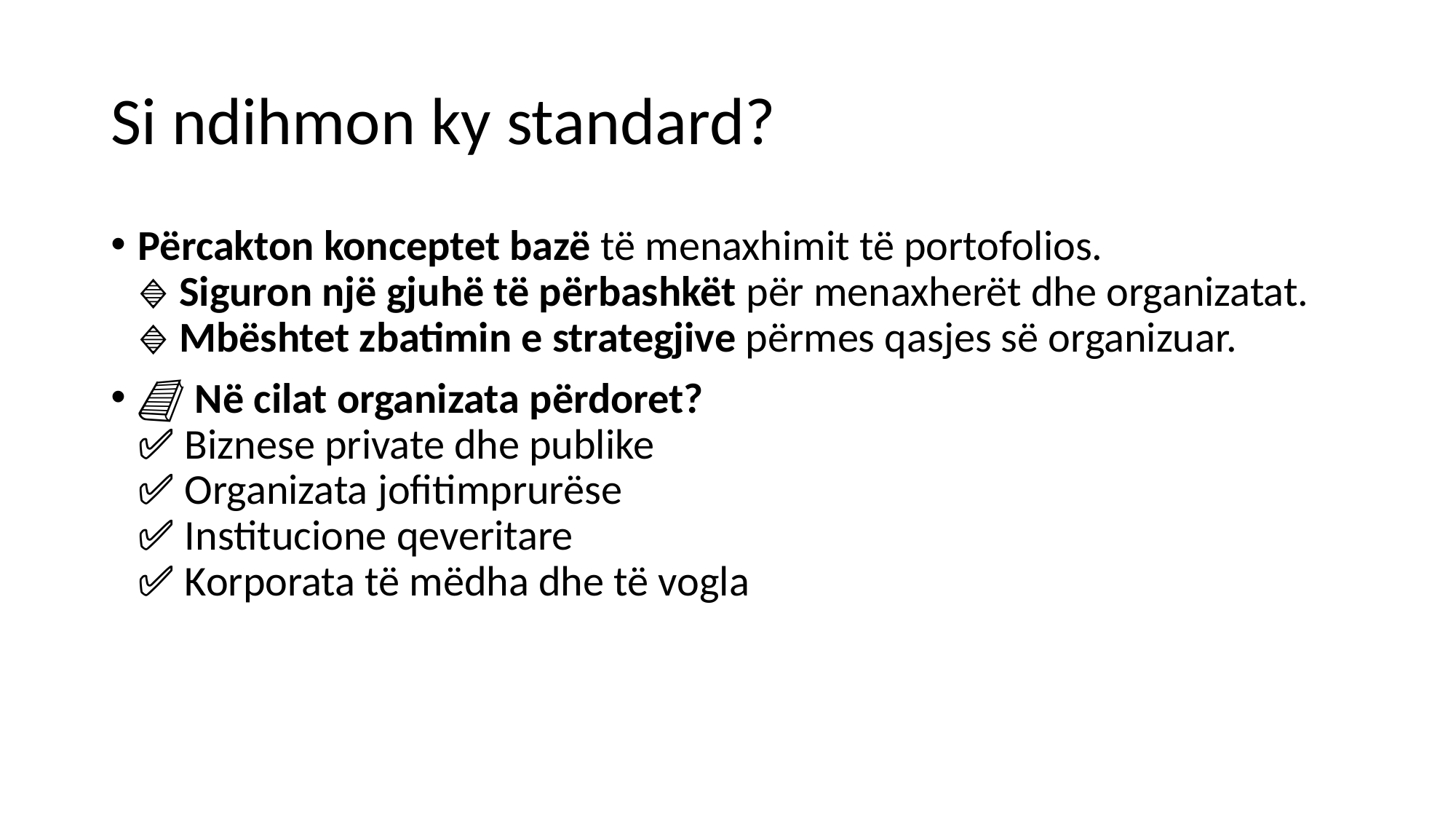

# Si ndihmon ky standard?
Përcakton konceptet bazë të menaxhimit të portofolios.
🔹 Siguron një gjuhë të përbashkët për menaxherët dhe organizatat.
🔹 Mbështet zbatimin e strategjive përmes qasjes së organizuar.
📘 Në cilat organizata përdoret?
✅ Biznese private dhe publike
✅ Organizata jofitimprurëse
✅ Institucione qeveritare
✅ Korporata të mëdha dhe të vogla